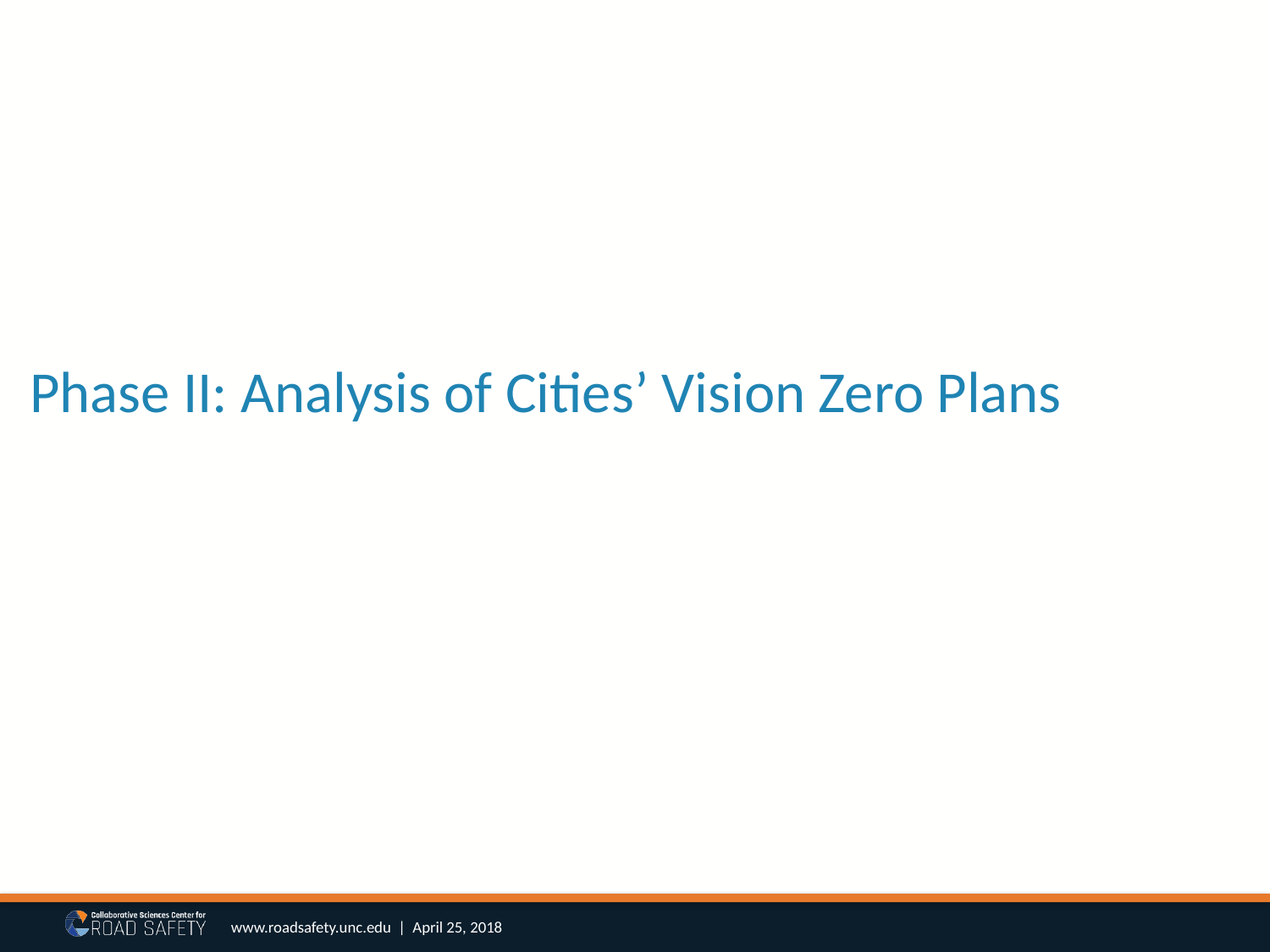

# Phase II: Analysis of Cities’ Vision Zero Plans
www.roadsafety.unc.edu  |  April 25, 2018